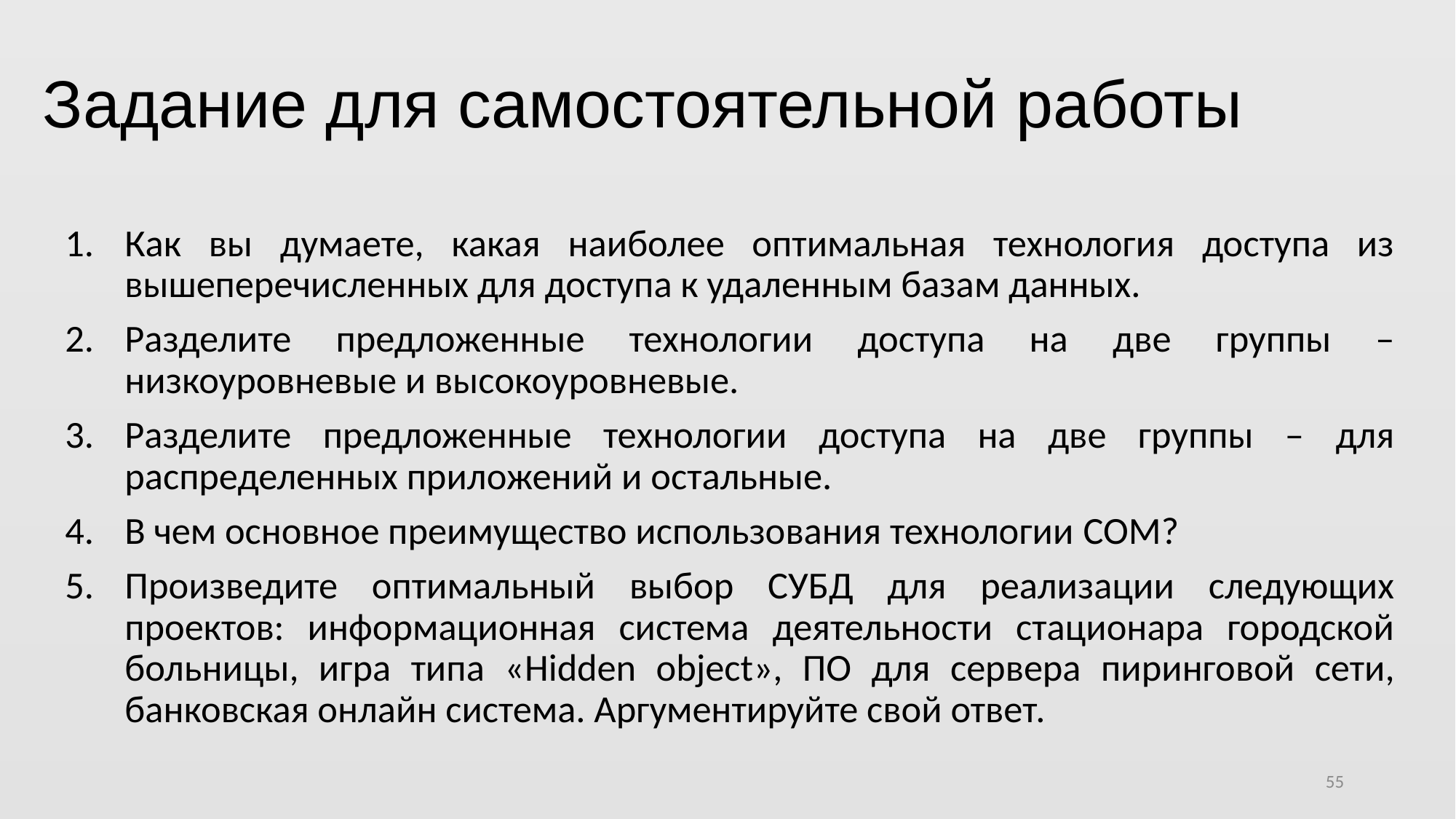

# Задание для самостоятельной работы
Как вы думаете, какая наиболее оптимальная технология доступа из вышеперечисленных для доступа к удаленным базам данных.
Разделите предложенные технологии доступа на две группы – низкоуровневые и высокоуровневые.
Разделите предложенные технологии доступа на две группы – для распределенных приложений и остальные.
В чем основное преимущество использования технологии COM?
Произведите оптимальный выбор СУБД для реализации следующих проектов: информационная система деятельности стационара городской больницы, игра типа «Hidden object», ПО для сервера пиринговой сети, банковская онлайн система. Аргументируйте свой ответ.
55